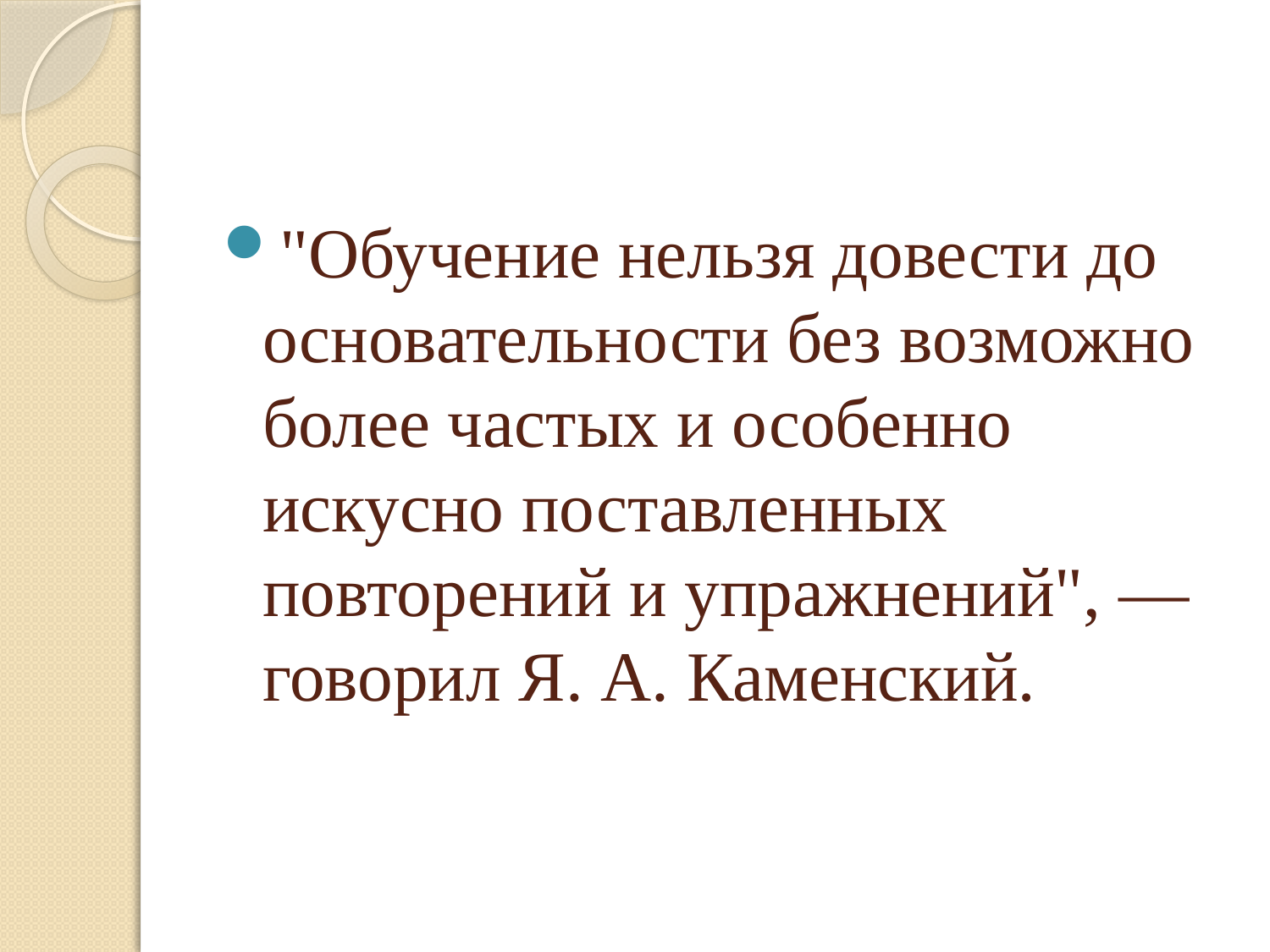

#
"Обучение нельзя довести до основательности без возможно более частых и особенно искусно поставленных повторений и упражнений", — говорил Я. А. Каменский.